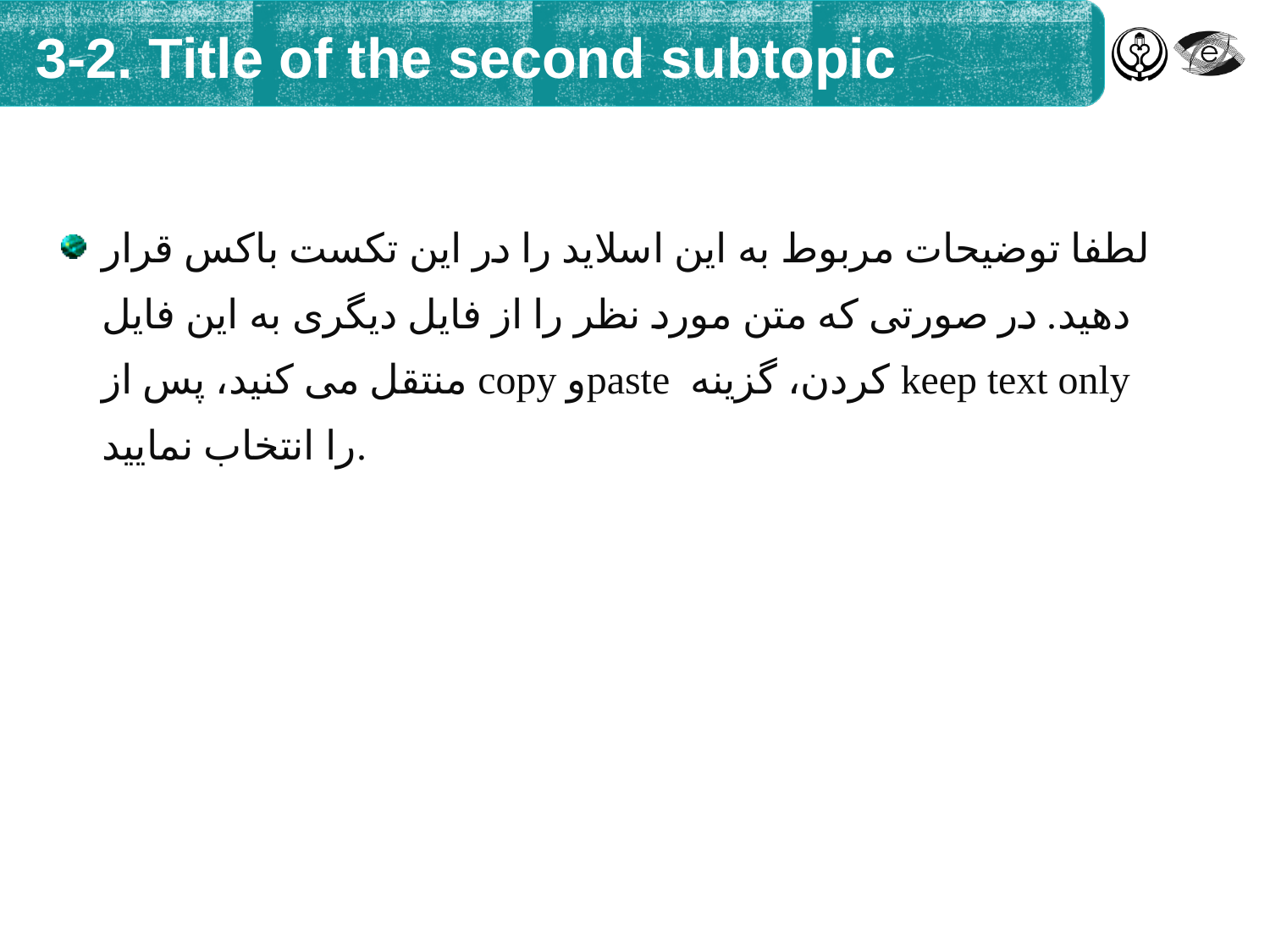

# 3-2. Title of the second subtopic

لطفا توضیحات مربوط به این اسلاید را در این تکست باکس قرار دهید. در صورتی که متن مورد نظر را از فایل دیگری به این فایل منتقل می کنید، پس از copy وpaste  کردن، گزینه keep text only را انتخاب نمایید.